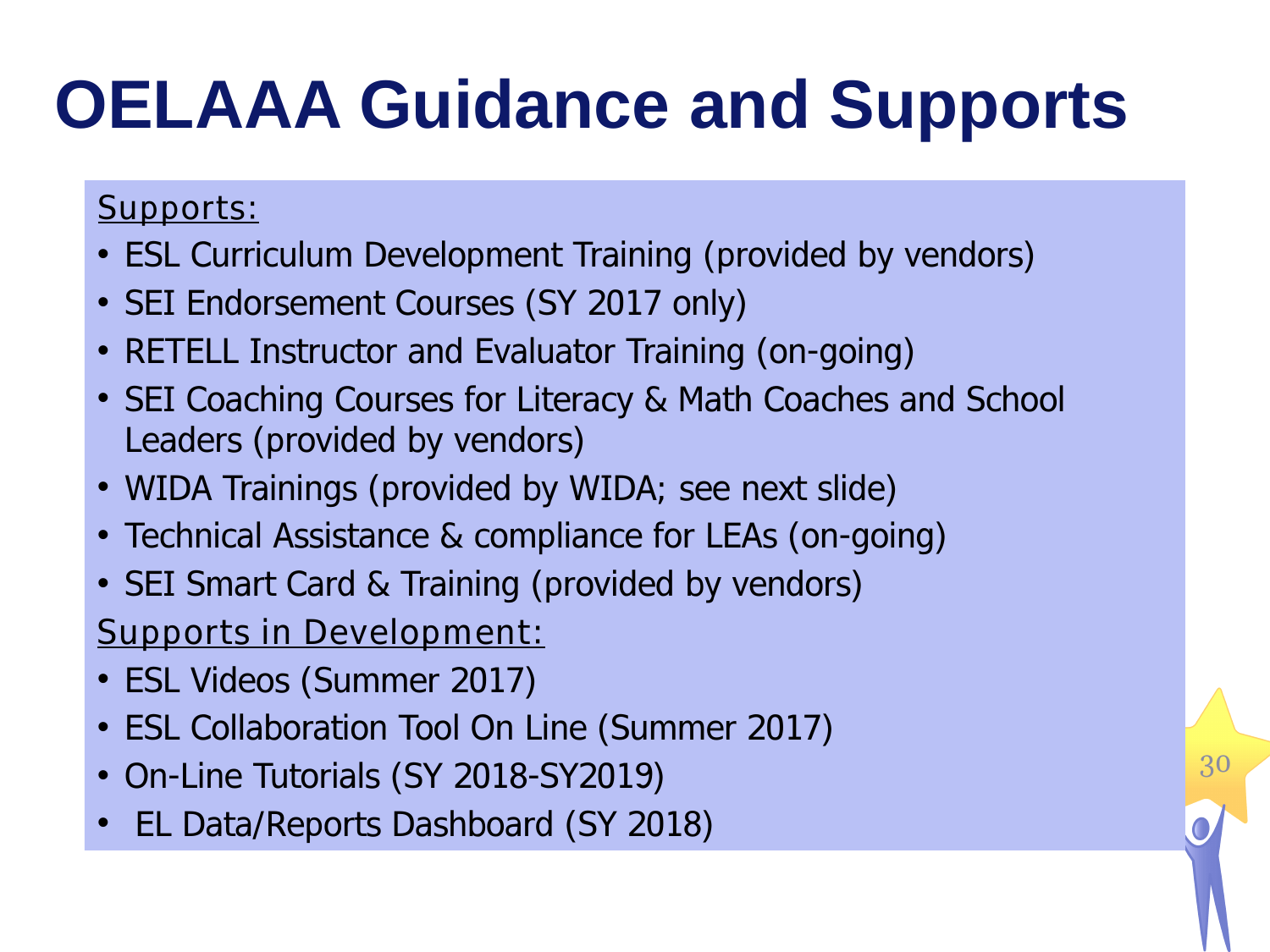

# OELAAA Guidance and Supports
Supports:
ESL Curriculum Development Training (provided by vendors)
SEI Endorsement Courses (SY 2017 only)
RETELL Instructor and Evaluator Training (on-going)
SEI Coaching Courses for Literacy & Math Coaches and School Leaders (provided by vendors)
WIDA Trainings (provided by WIDA; see next slide)
Technical Assistance & compliance for LEAs (on-going)
SEI Smart Card & Training (provided by vendors)
Supports in Development:
ESL Videos (Summer 2017)
ESL Collaboration Tool On Line (Summer 2017)
On-Line Tutorials (SY 2018-SY2019)
 EL Data/Reports Dashboard (SY 2018)
30